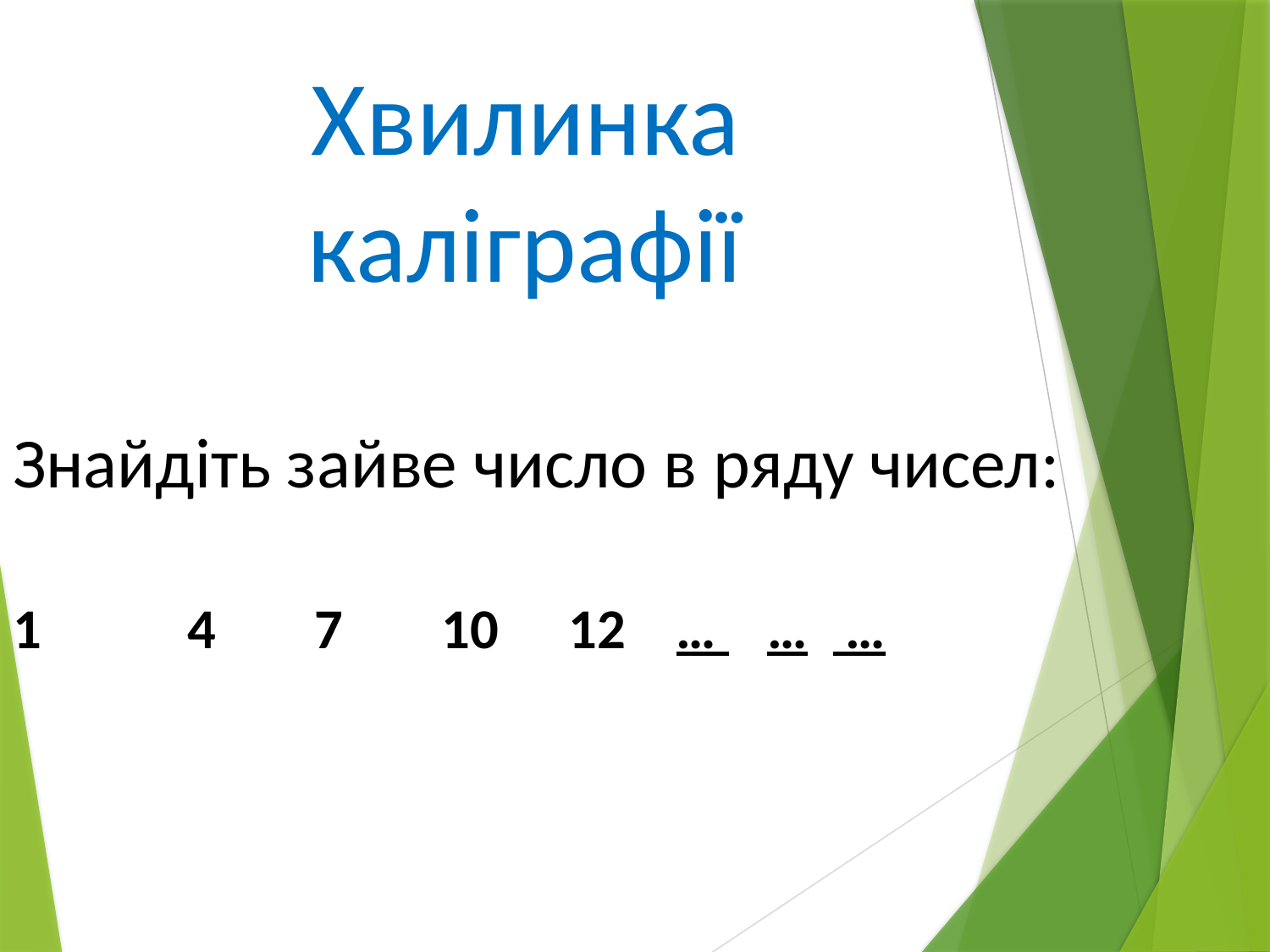

# Хвилинка каліграфії

Знайдіть зайве число в ряду чисел:

1		4	7	10	12    …    …   …